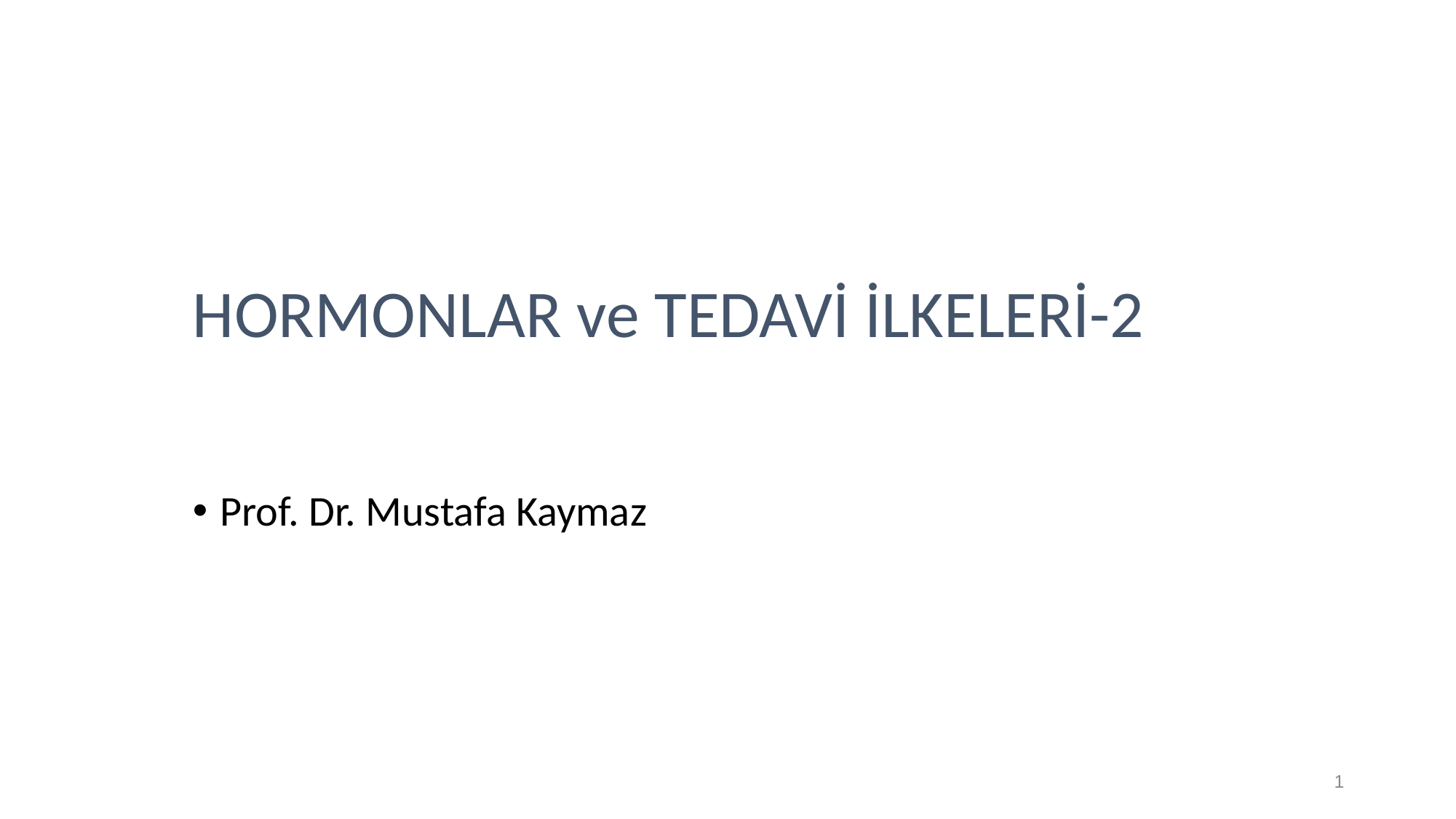

HORMONLAR ve TEDAVİ İLKELERİ-2
Prof. Dr. Mustafa Kaymaz
1